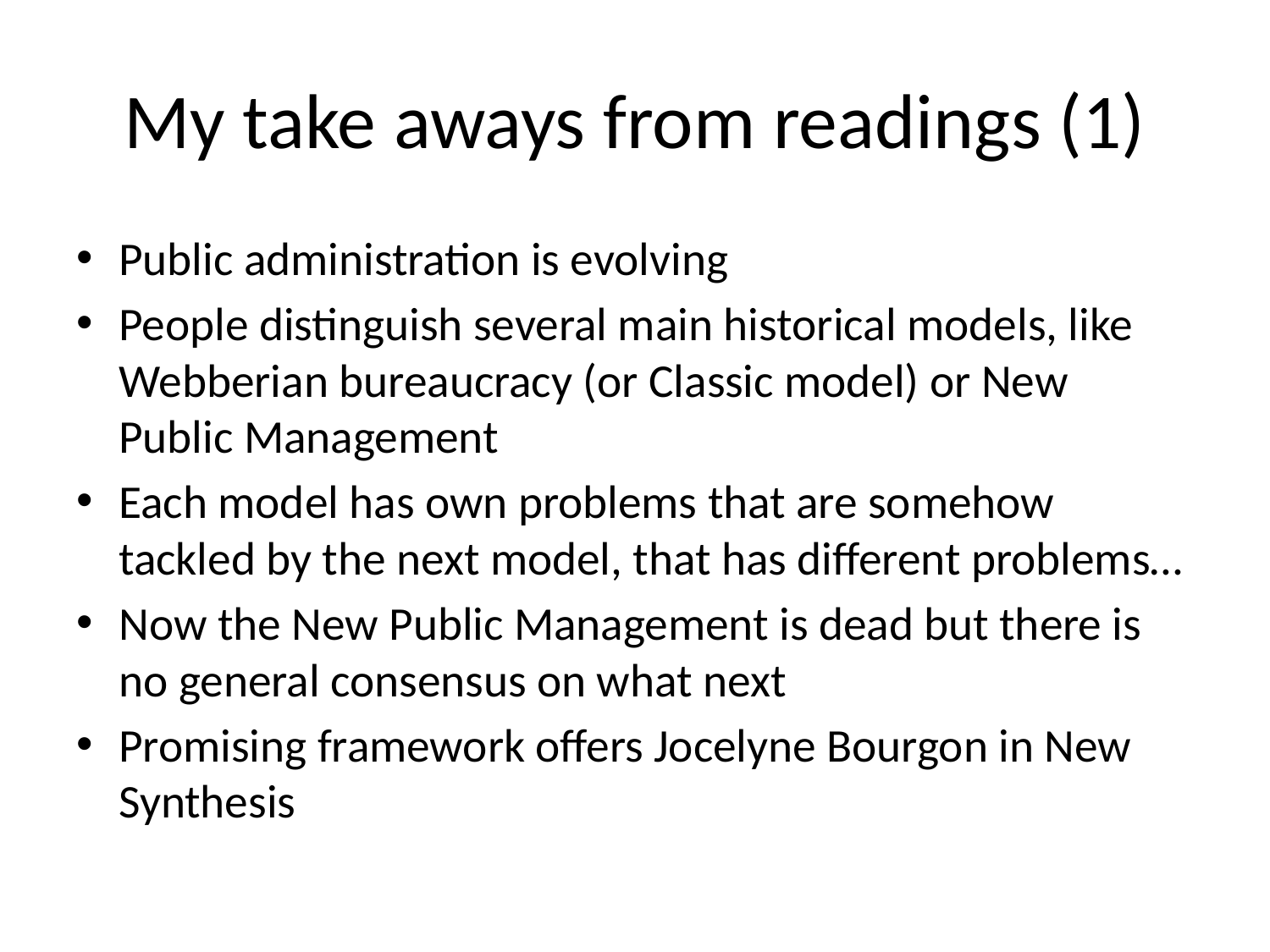

# My take aways from readings (1)
Public administration is evolving
People distinguish several main historical models, like Webberian bureaucracy (or Classic model) or New Public Management
Each model has own problems that are somehow tackled by the next model, that has different problems…
Now the New Public Management is dead but there is no general consensus on what next
Promising framework offers Jocelyne Bourgon in New Synthesis